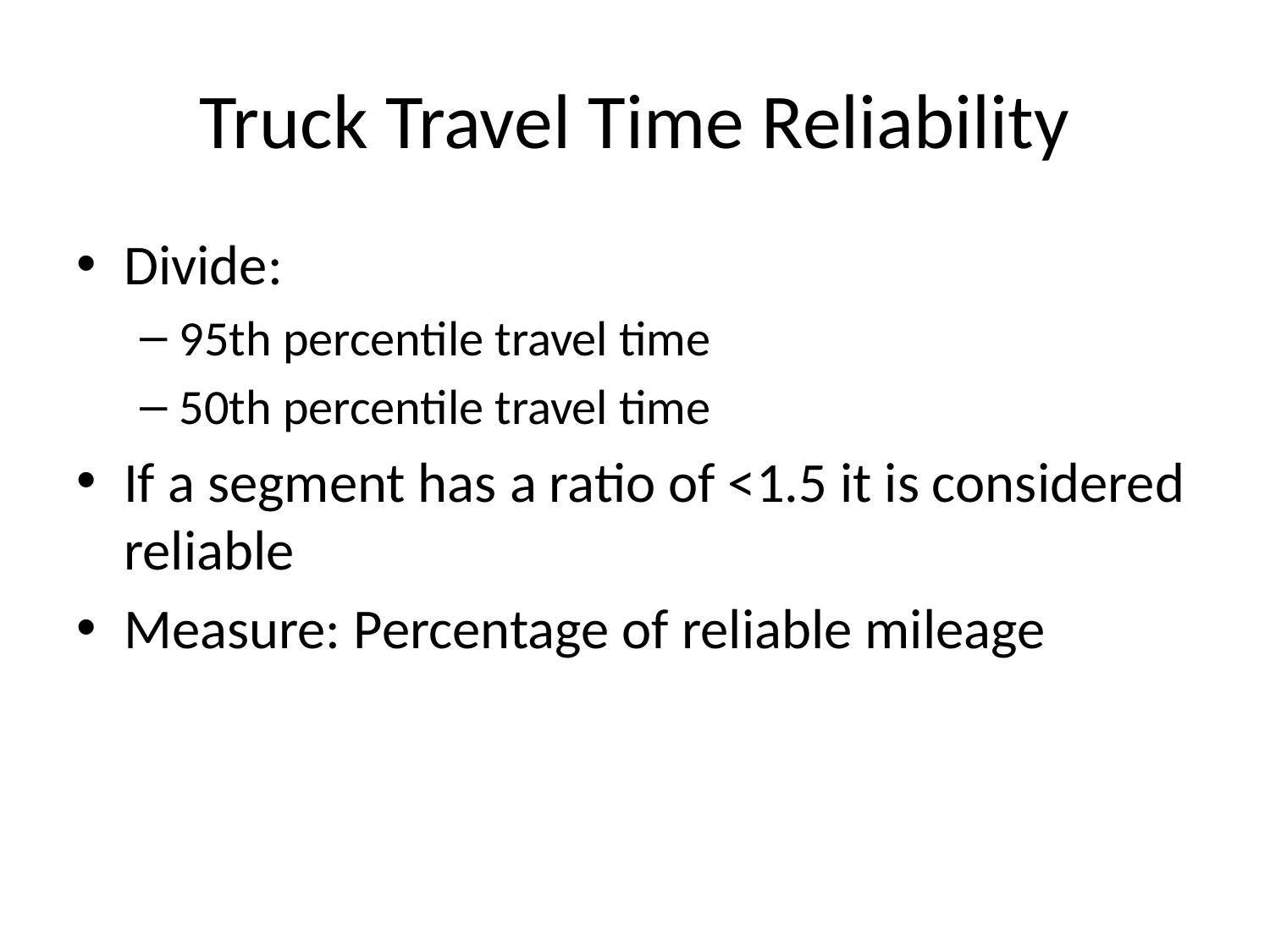

# Truck Travel Time Reliability
Divide:
95th percentile travel time
50th percentile travel time
If a segment has a ratio of <1.5 it is considered reliable
Measure: Percentage of reliable mileage